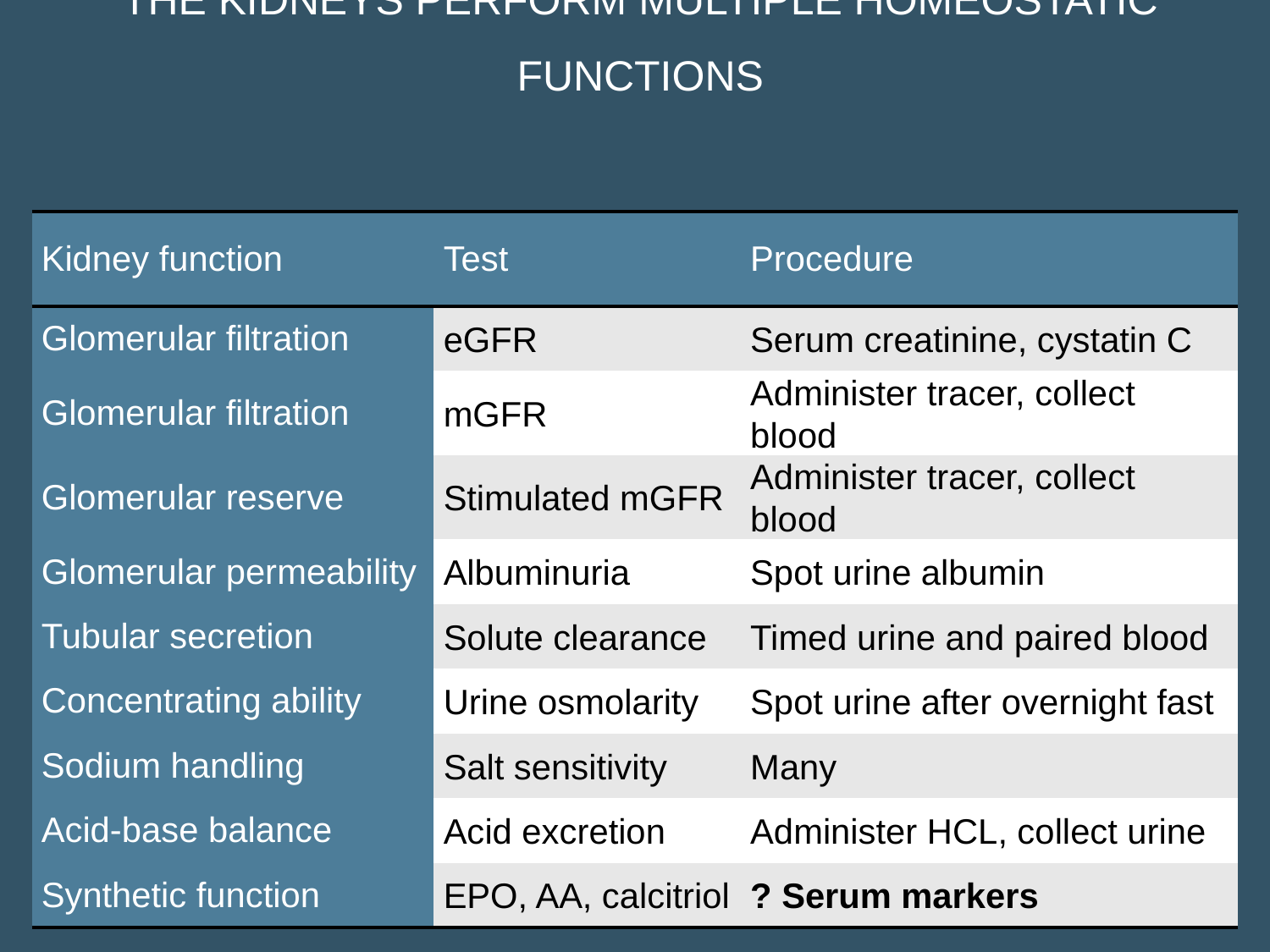

THE KIDNEYS PERFORM MULTIPLE HOMEOSTATIC FUNCTIONS
| Kidney function | Test | Procedure |
| --- | --- | --- |
| Glomerular filtration | eGFR | Serum creatinine, cystatin C |
| Glomerular filtration | mGFR | Administer tracer, collect blood |
| Glomerular reserve | Stimulated mGFR | Administer tracer, collect blood |
| Glomerular permeability | Albuminuria | Spot urine albumin |
| Tubular secretion | Solute clearance | Timed urine and paired blood |
| Concentrating ability | Urine osmolarity | Spot urine after overnight fast |
| Sodium handling | Salt sensitivity | Many |
| Acid-base balance | Acid excretion | Administer HCL, collect urine |
| Synthetic function | EPO, AA, calcitriol | ? Serum markers |